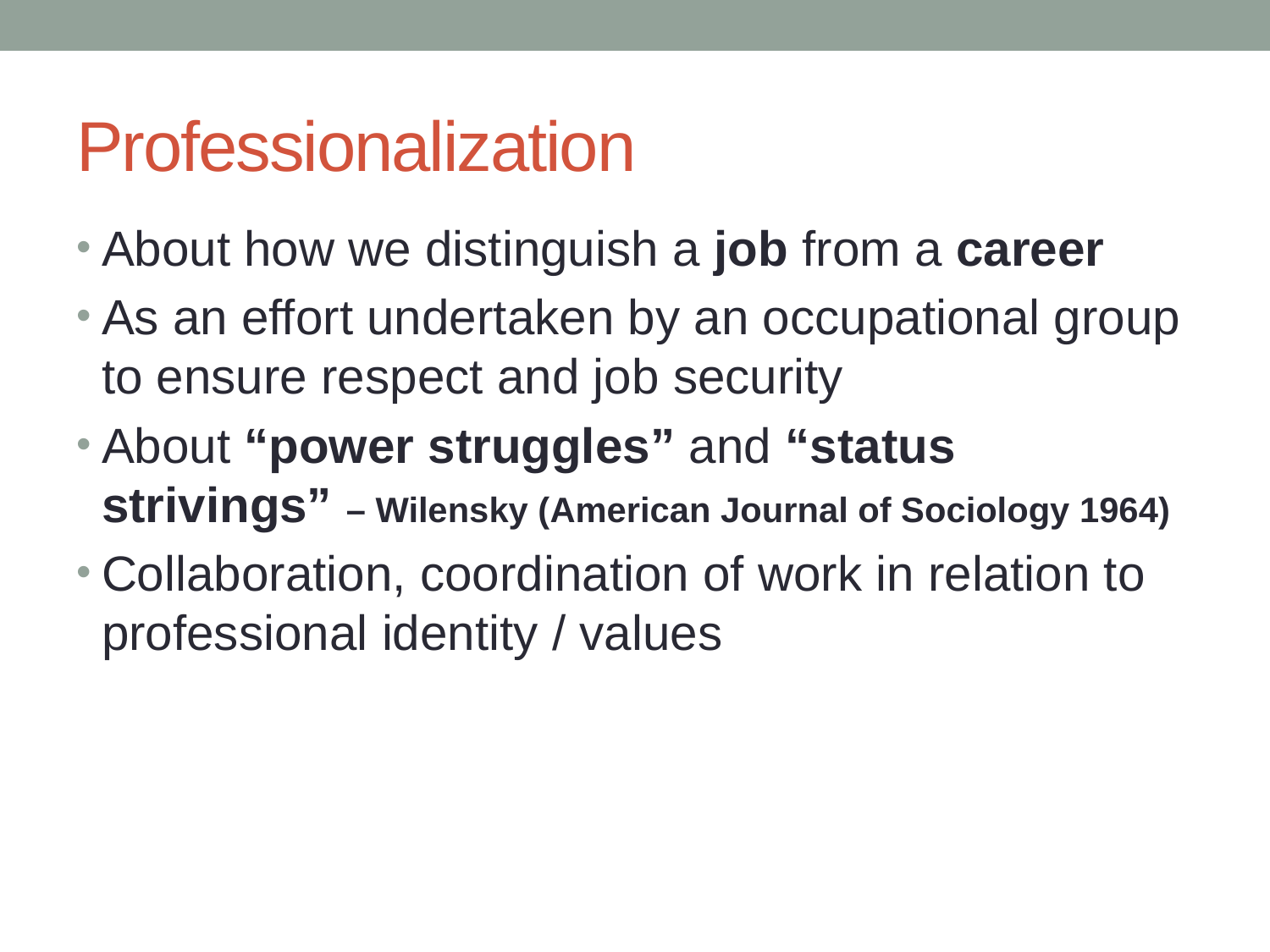

# Professionalization
About how we distinguish a job from a career
As an effort undertaken by an occupational group to ensure respect and job security
About “power struggles” and “status strivings” – Wilensky (American Journal of Sociology 1964)
Collaboration, coordination of work in relation to professional identity / values